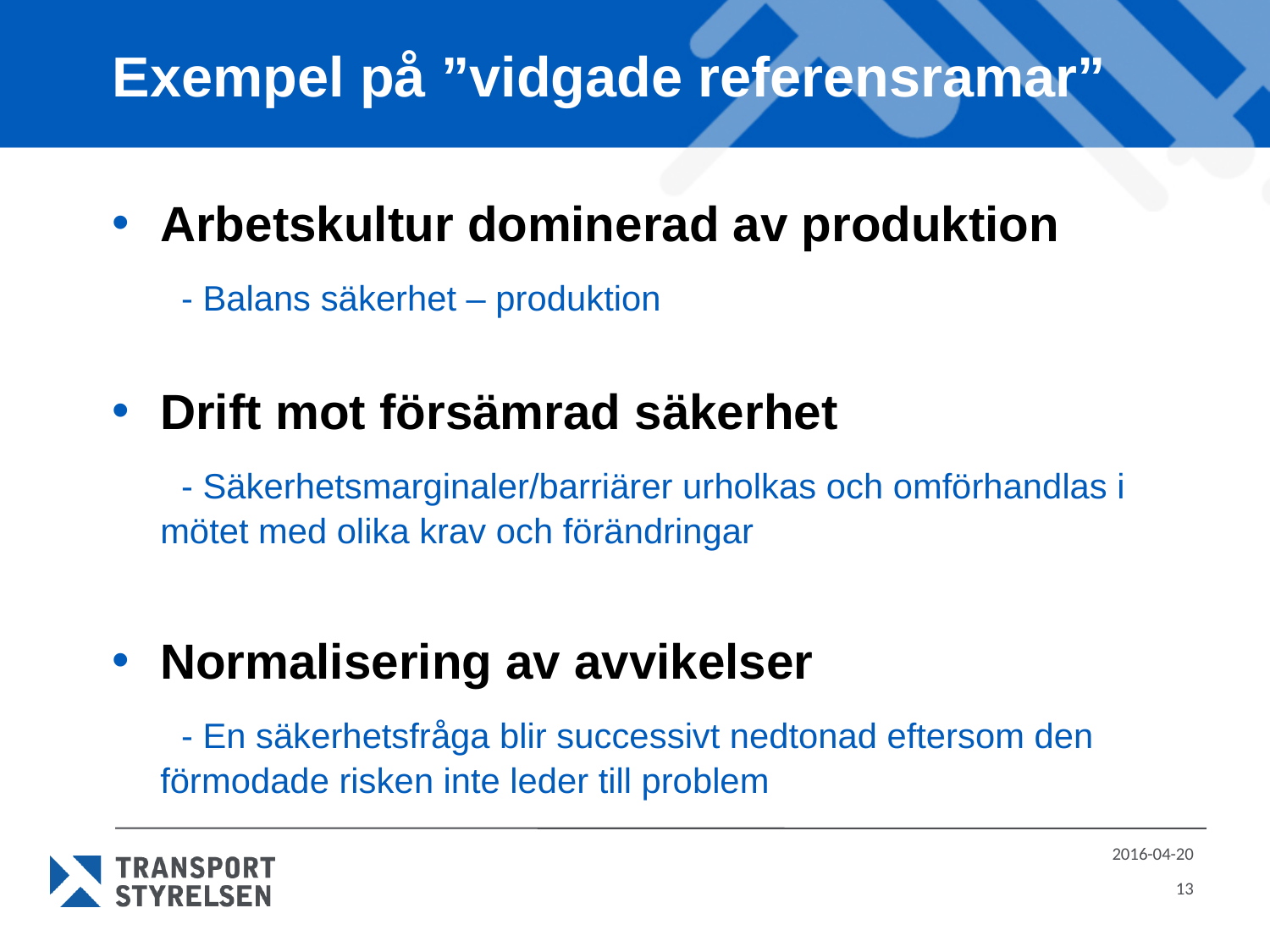

# Exempel på ”vidgade referensramar”
Arbetskultur dominerad av produktion
     - Balans säkerhet – produktion

Drift mot försämrad säkerhet
     - Säkerhetsmarginaler/barriärer urholkas och omförhandlas i mötet med olika krav och förändringar

Normalisering av avvikelser
     - En säkerhetsfråga blir successivt nedtonad eftersom den förmodade risken inte leder till problem

2016-04-20
13